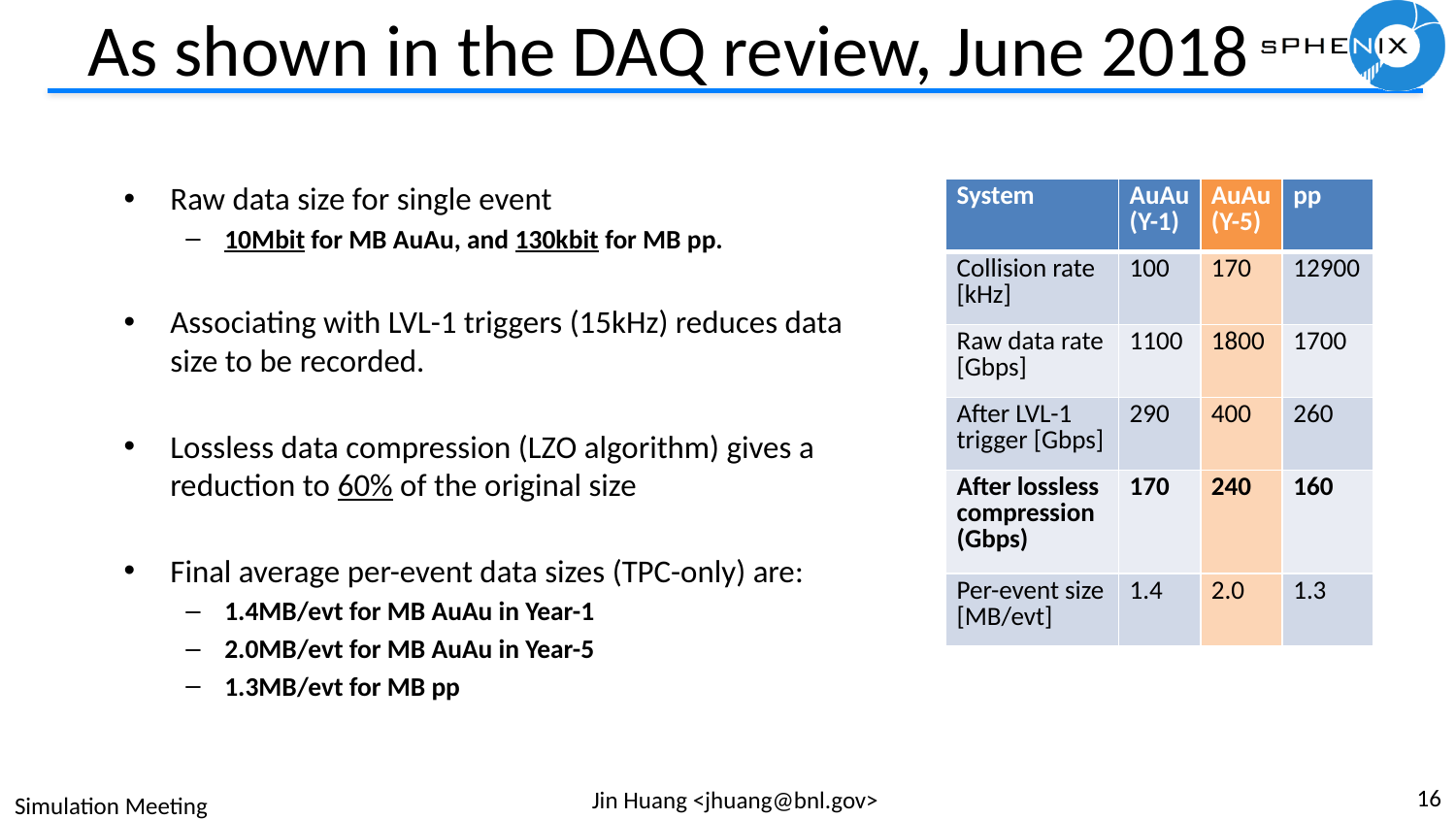

# As shown in the DAQ review, June 2018
Raw data size for single event
10Mbit for MB AuAu, and 130kbit for MB pp.

Associating with LVL-1 triggers (15kHz) reduces data size to be recorded.

Lossless data compression (LZO algorithm) gives a reduction to 60% of the original size

Final average per-event data sizes (TPC-only) are:
1.4MB/evt for MB AuAu in Year-1
2.0MB/evt for MB AuAu in Year-5
1.3MB/evt for MB pp

| System | AuAu (Y-1) | AuAu (Y-5) | pp |
| --- | --- | --- | --- |
| Collision rate [kHz] | 100 | 170 | 12900 |
| Raw data rate [Gbps] | 1100 | 1800 | 1700 |
| After LVL-1 trigger [Gbps] | 290 | 400 | 260 |
| After lossless compression (Gbps) | 170 | 240 | 160 |
| Per-event size [MB/evt] | 1.4 | 2.0 | 1.3 |
16
Jin Huang <jhuang@bnl.gov>
Simulation Meeting